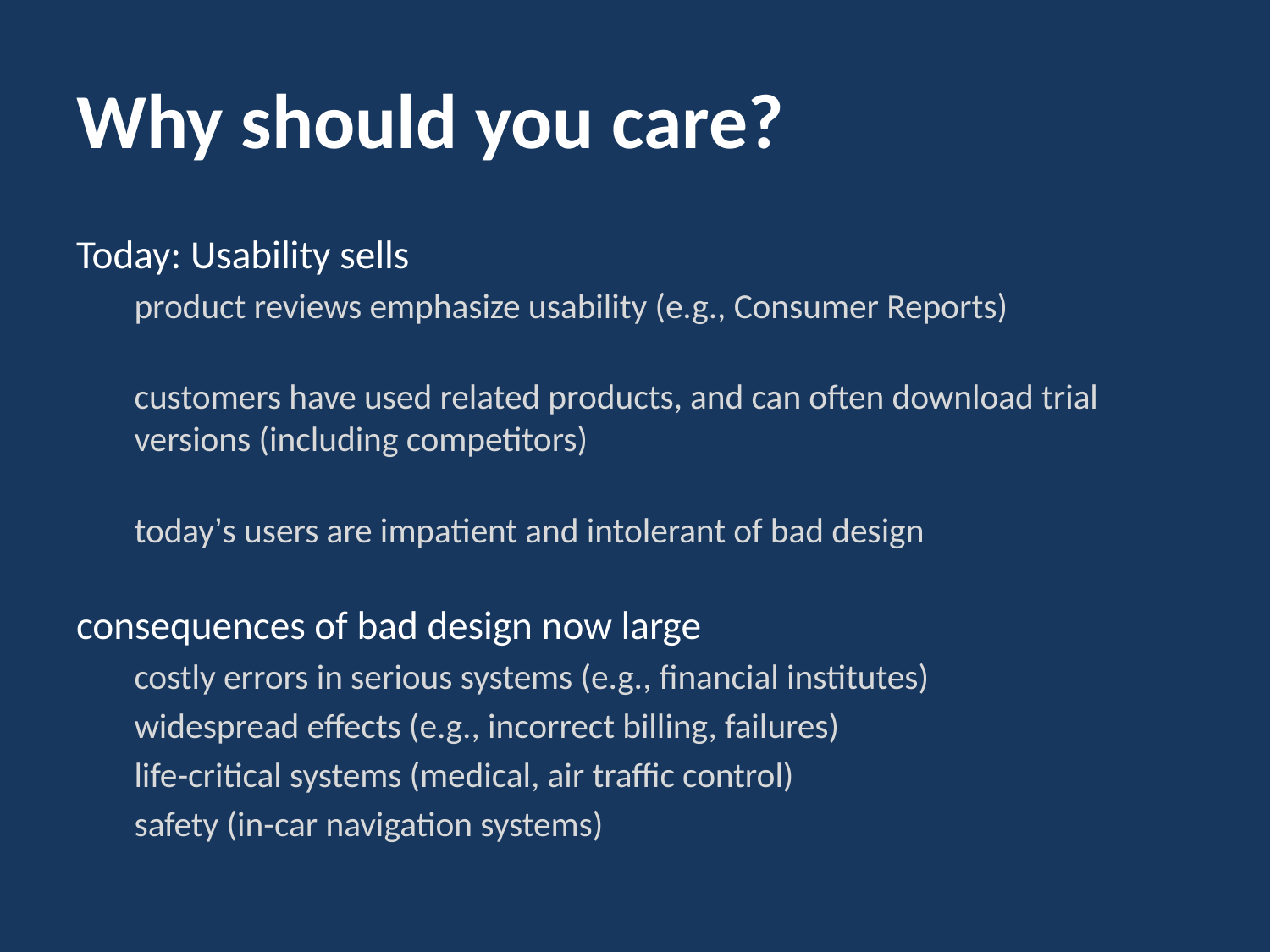

# Why should you care?
Today: Usability sells
product reviews emphasize usability (e.g., Consumer Reports)
customers have used related products, and can often download trial versions (including competitors)
today’s users are impatient and intolerant of bad design
consequences of bad design now large
costly errors in serious systems (e.g., financial institutes)
widespread effects (e.g., incorrect billing, failures)
life-critical systems (medical, air traffic control)
safety (in-car navigation systems)